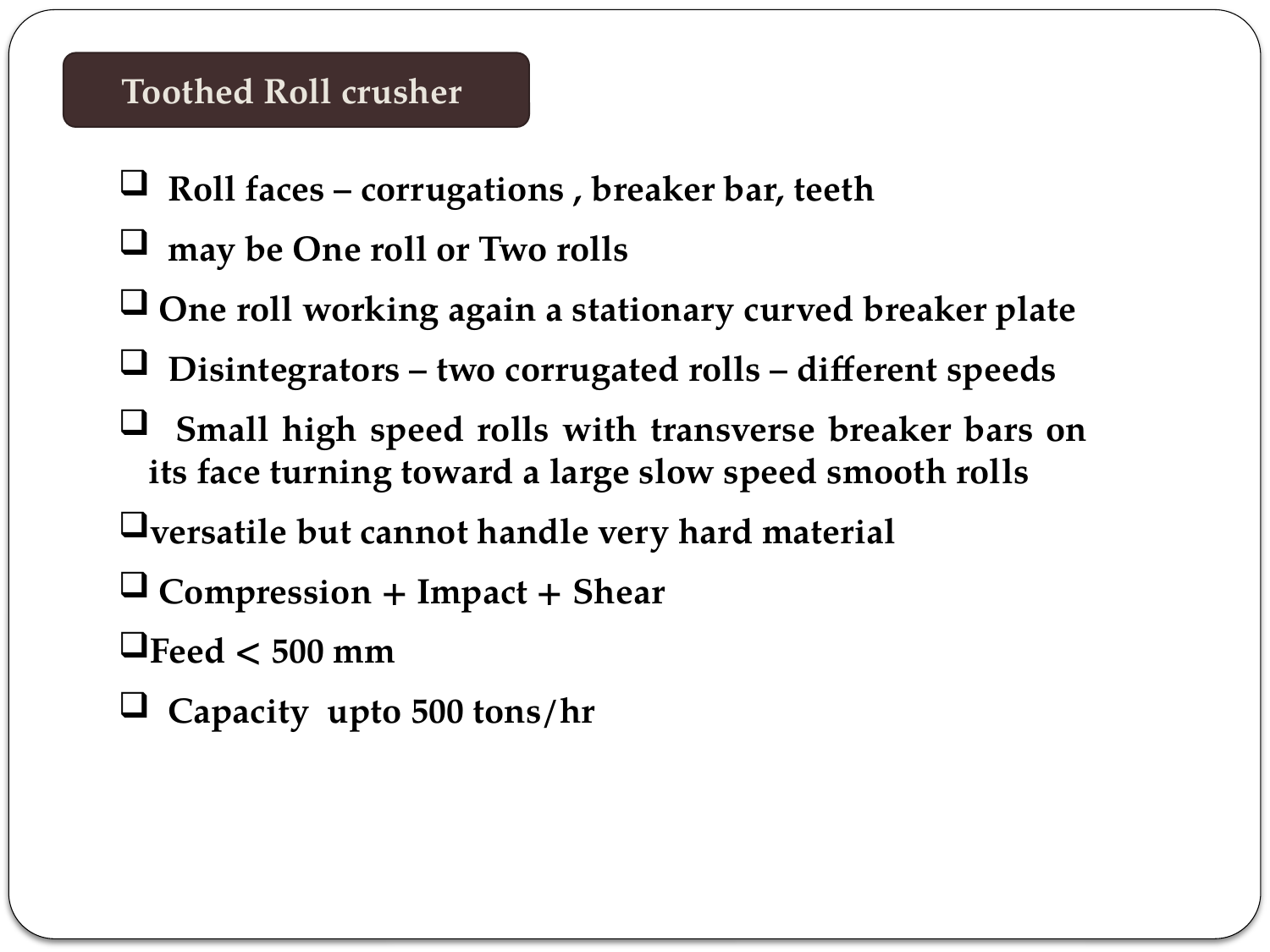

Toothed Roll crusher

  Roll faces – corrugations , breaker bar, teeth
  may be One roll or Two rolls
 One roll working again a stationary curved breaker plate
  Disintegrators – two corrugated rolls – different speeds
  Small high speed rolls with transverse breaker bars on its face turning toward a large slow speed smooth rolls
versatile but cannot handle very hard material
 Compression + Impact + Shear
Feed < 500 mm
  Capacity  upto 500 tons/hr